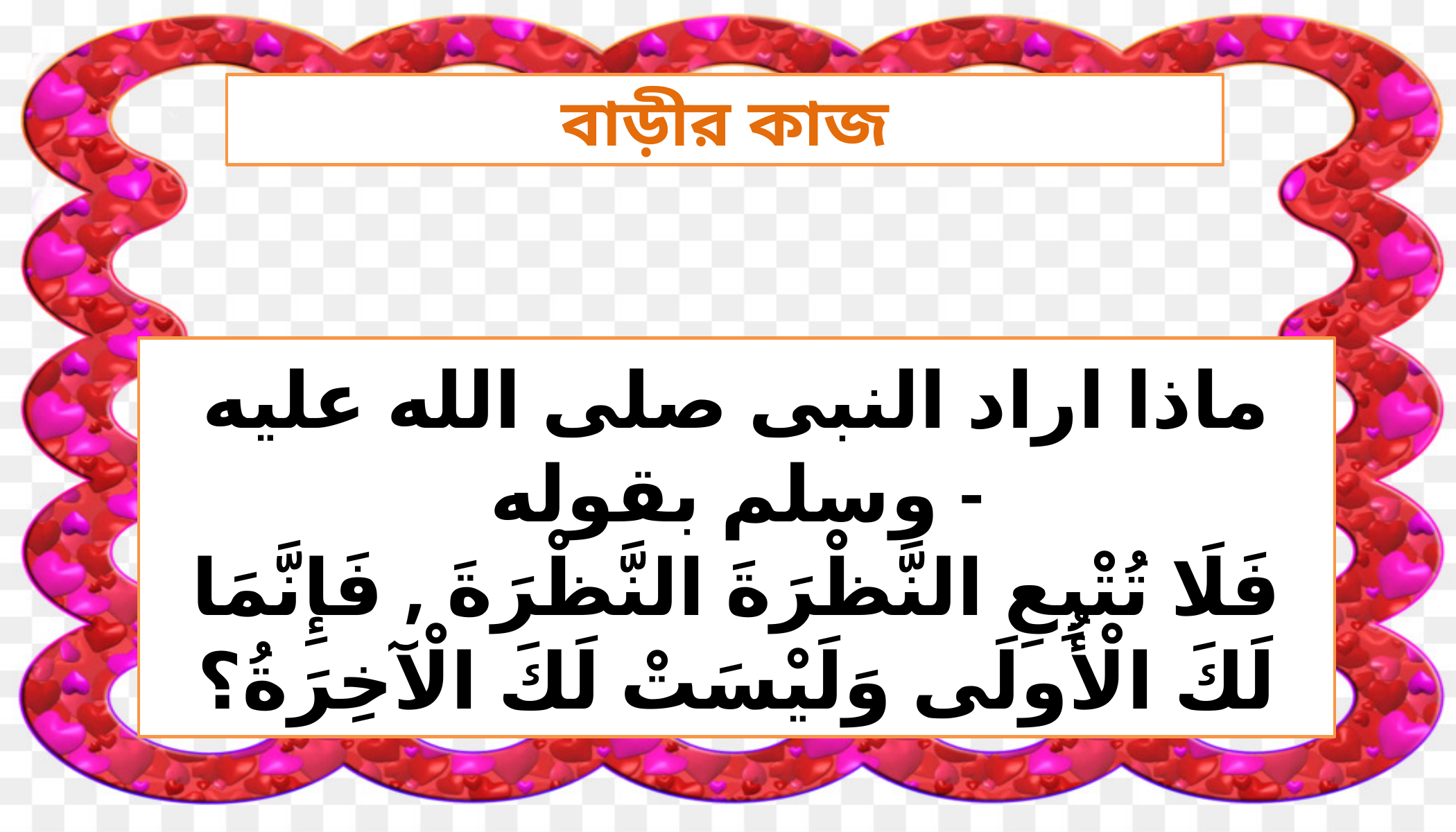

বাড়ীর কাজ
ماذا اراد النبى صلى الله عليه وسلم بقوله -
فَلَا تُتْبِعِ النَّظْرَةَ النَّظْرَةَ , فَإِنَّمَا لَكَ الْأُولَى وَلَيْسَتْ لَكَ الْآخِرَةُ؟